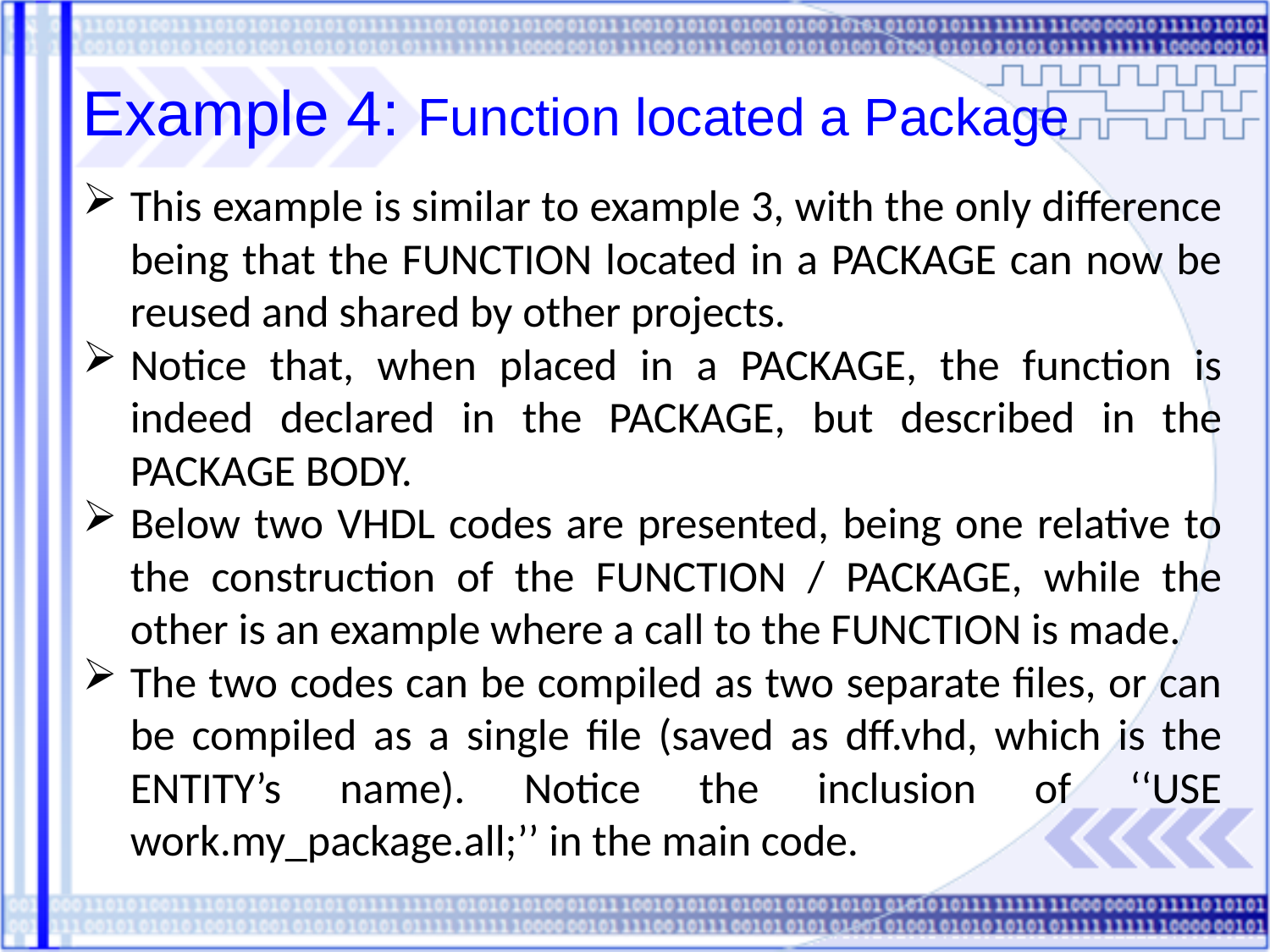

Example 4: Function located a Package
This example is similar to example 3, with the only difference being that the FUNCTION located in a PACKAGE can now be reused and shared by other projects.
Notice that, when placed in a PACKAGE, the function is indeed declared in the PACKAGE, but described in the PACKAGE BODY.
Below two VHDL codes are presented, being one relative to the construction of the FUNCTION / PACKAGE, while the other is an example where a call to the FUNCTION is made.
The two codes can be compiled as two separate files, or can be compiled as a single file (saved as dff.vhd, which is the ENTITY’s name). Notice the inclusion of ‘‘USE work.my_package.all;’’ in the main code.